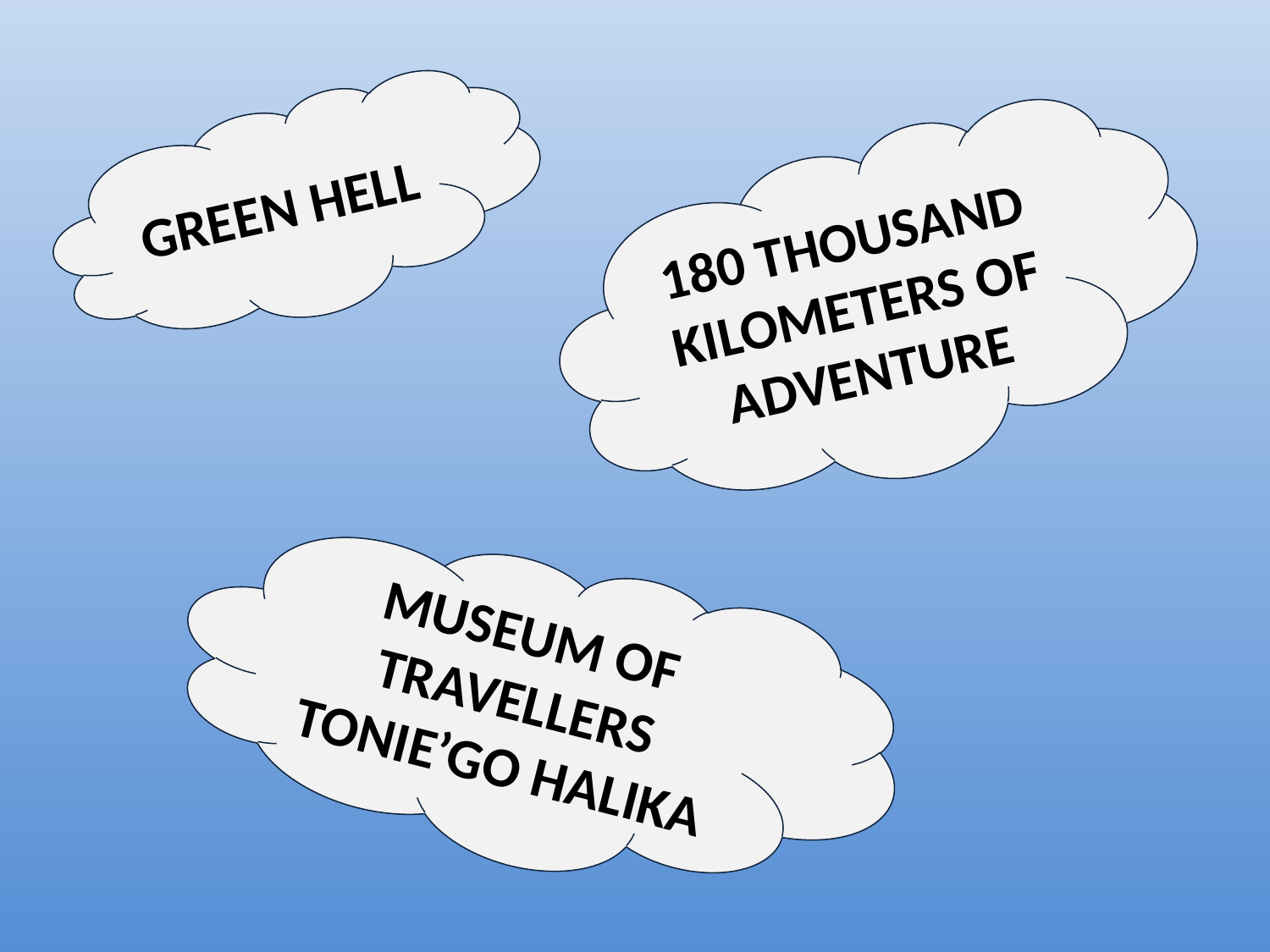

GREEN HELL
180 THOUSAND KILOMETERS OF ADVENTURE
MUSEUM OF TRAVELLERS TONIE’GO HALIKA